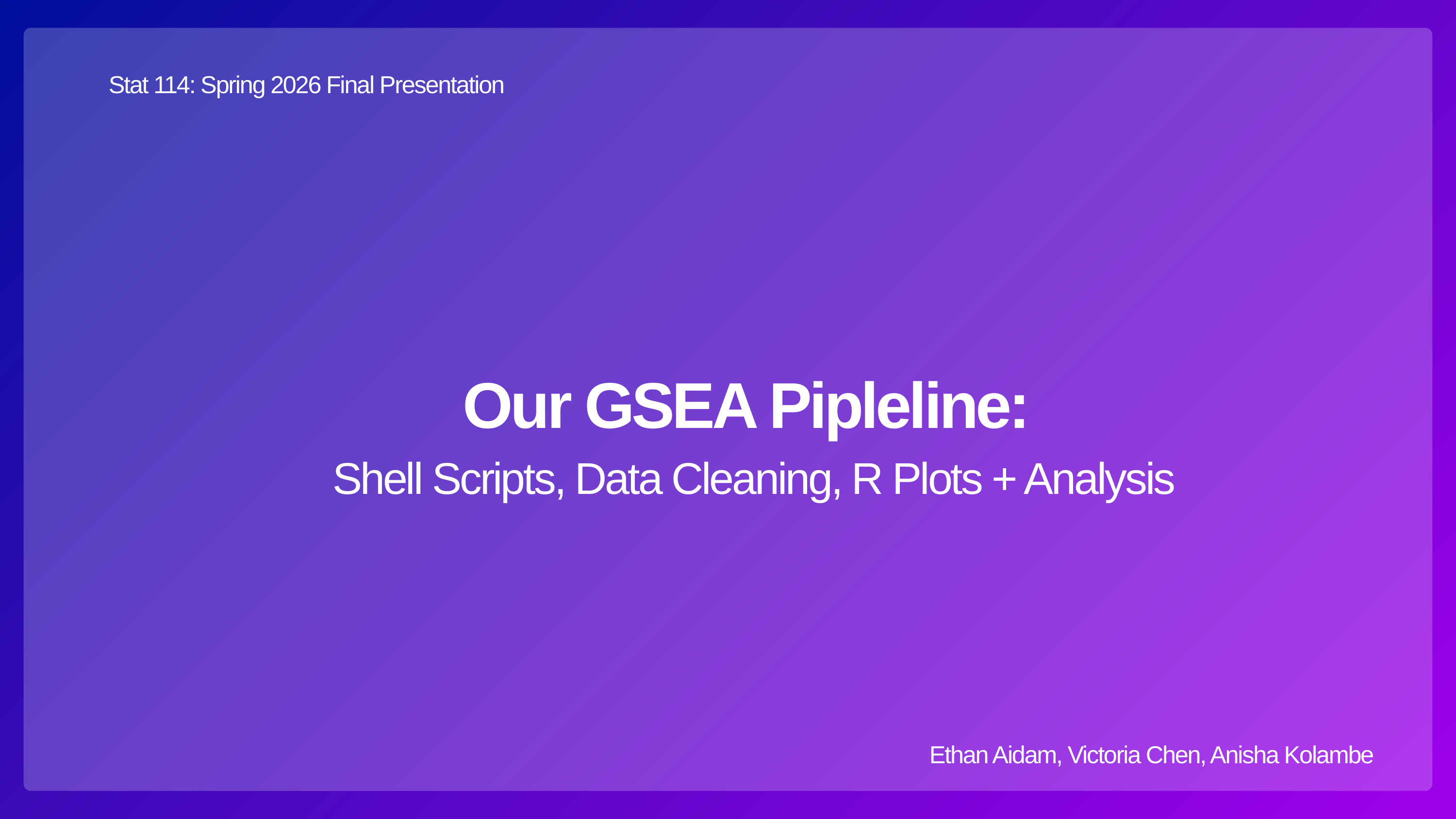

Stat 114: Spring 2026 Final Presentation
Our GSEA Pipleline:
Shell Scripts, Data Cleaning, R Plots + Analysis

Ethan Aidam, Victoria Chen, Anisha Kolambe